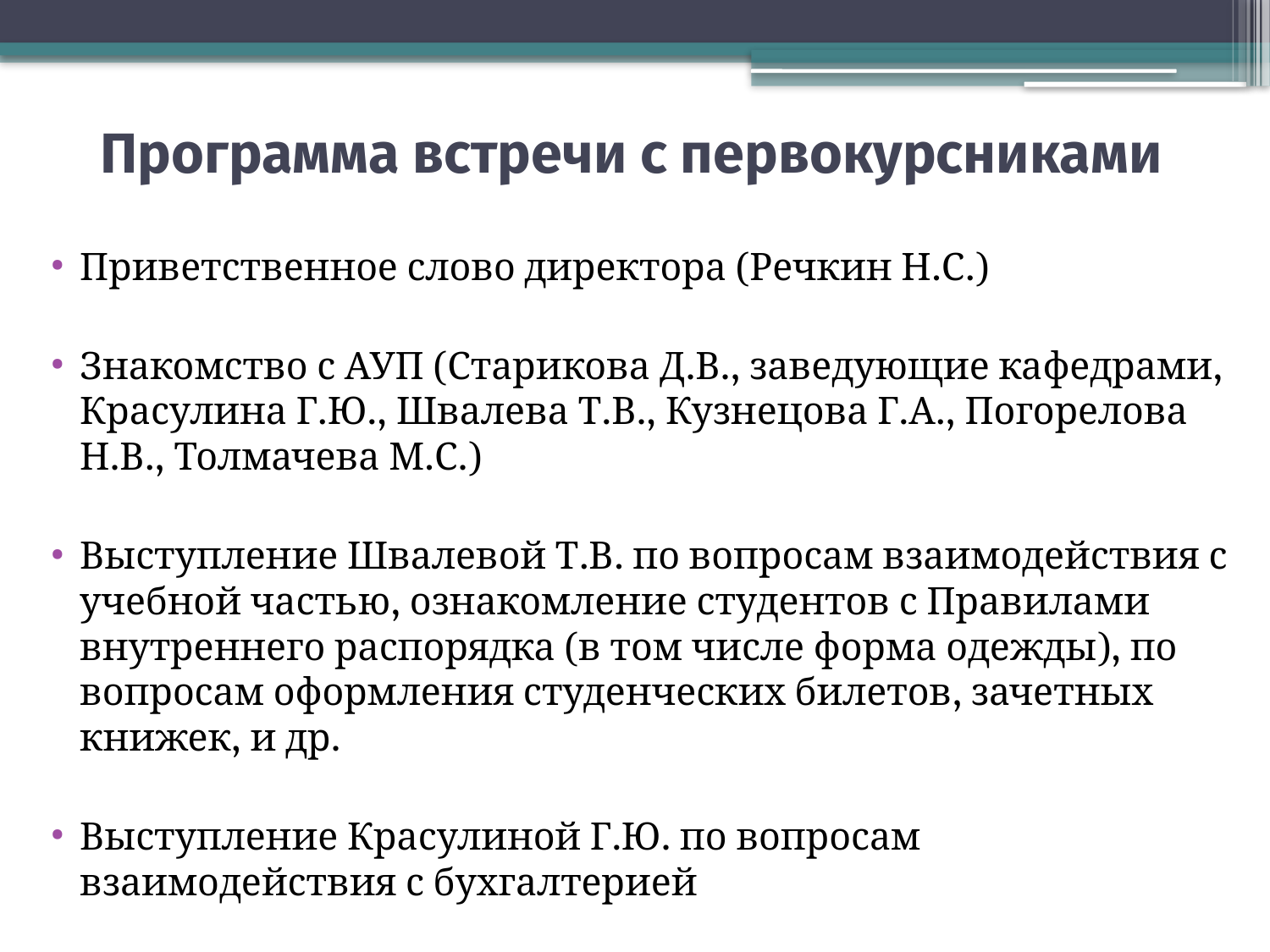

# Программа встречи с первокурсниками
Приветственное слово директора (Речкин Н.С.)

Знакомство с АУП (Старикова Д.В., заведующие кафедрами, Красулина Г.Ю., Швалева Т.В., Кузнецова Г.А., Погорелова Н.В., Толмачева М.С.)

Выступление Швалевой Т.В. по вопросам взаимодействия с учебной частью, ознакомление студентов с Правилами внутреннего распорядка (в том числе форма одежды), по вопросам оформления студенческих билетов, зачетных книжек, и др.

Выступление Красулиной Г.Ю. по вопросам взаимодействия с бухгалтерией